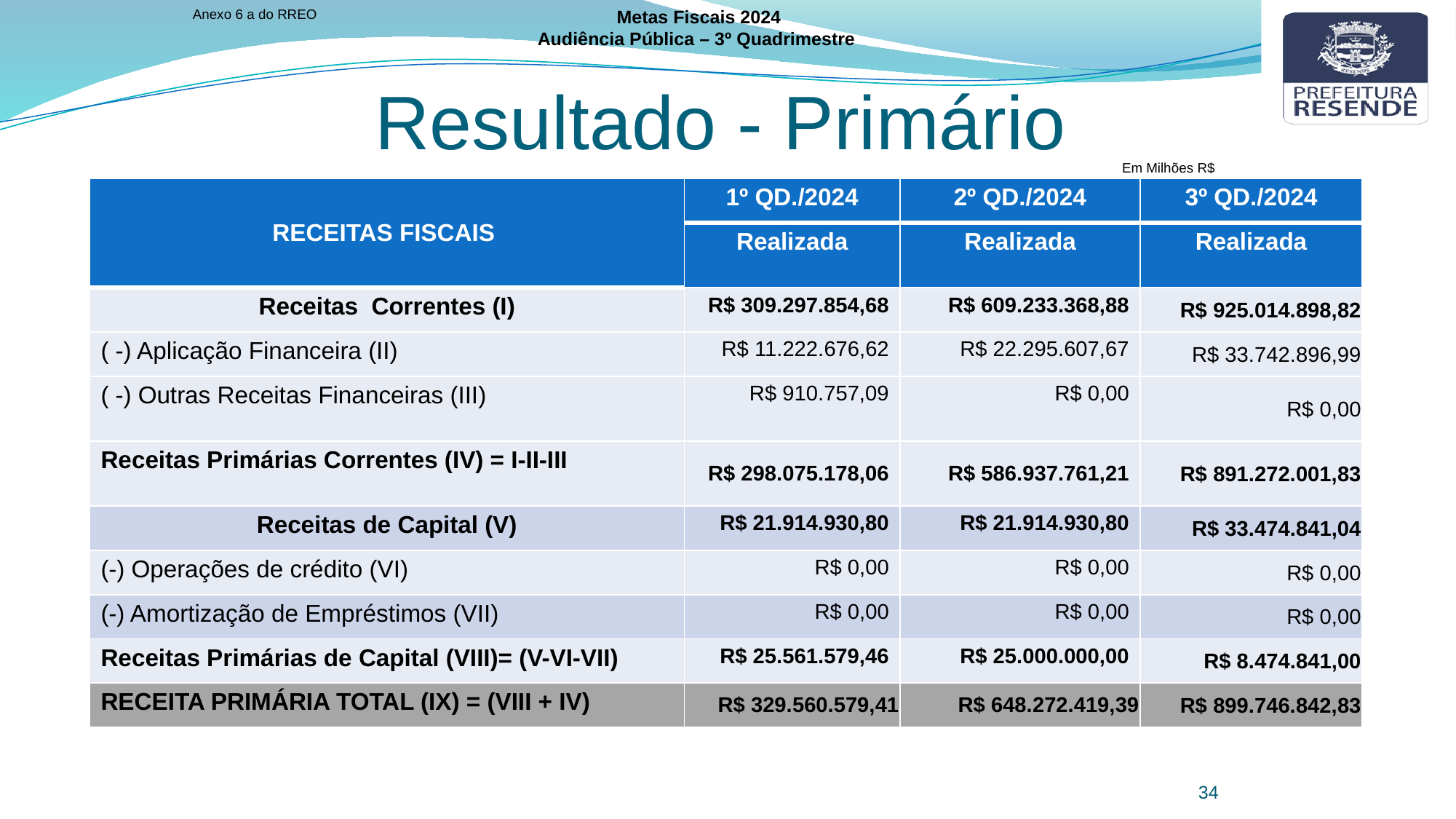

Anexo 6 a do RREO
Metas Fiscais 2024
Audiência Pública – 3º Quadrimestre
Resultado - Primário
Em Milhões R$
| RECEITAS FISCAIS | 1º QD./2024 | 2º QD./2024 | 3º QD./2024 |
| --- | --- | --- | --- |
|  | Realizada | Realizada | Realizada |
| Receitas Correntes (I) | R$ 309.297.854,68 | R$ 609.233.368,88 | R$ 925.014.898,82 |
| ( -) Aplicação Financeira (II) | R$ 11.222.676,62 | R$ 22.295.607,67 | R$ 33.742.896,99 |
| ( -) Outras Receitas Financeiras (III) | R$ 910.757,09 | R$ 0,00 | R$ 0,00 |
| Receitas Primárias Correntes (IV) = I-II-III | R$ 298.075.178,06 | R$ 586.937.761,21 | R$ 891.272.001,83 |
| Receitas de Capital (V) | R$ 21.914.930,80 | R$ 21.914.930,80 | R$ 33.474.841,04 |
| (-) Operações de crédito (VI) | R$ 0,00 | R$ 0,00 | R$ 0,00 |
| (-) Amortização de Empréstimos (VII) | R$ 0,00 | R$ 0,00 | R$ 0,00 |
| Receitas Primárias de Capital (VIII)= (V-VI-VII) | R$ 25.561.579,46 | R$ 25.000.000,00 | R$ 8.474.841,00 |
| RECEITA PRIMÁRIA TOTAL (IX) = (VIII + IV) | R$ 329.560.579,41 | R$ 648.272.419,39 | R$ 899.746.842,83 |
34